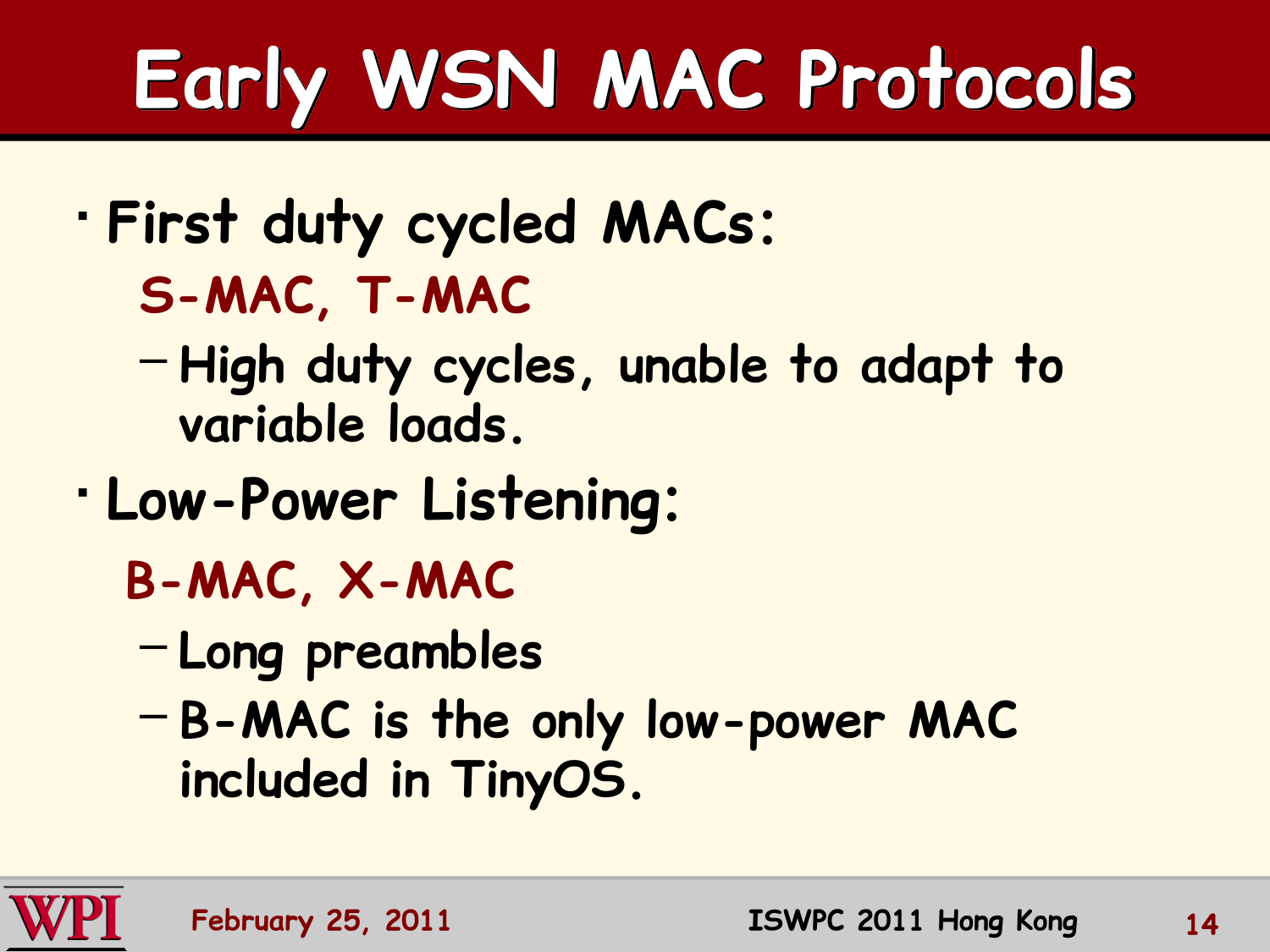

# Early WSN MAC Protocols
First duty cycled MACs:
S-MAC, T-MAC
High duty cycles, unable to adapt to variable loads.
Low-Power Listening:
  B-MAC, X-MAC
Long preambles
B-MAC is the only low-power MAC included in TinyOS.
February 25, 2011                        ISWPC 2011 Hong Kong
14